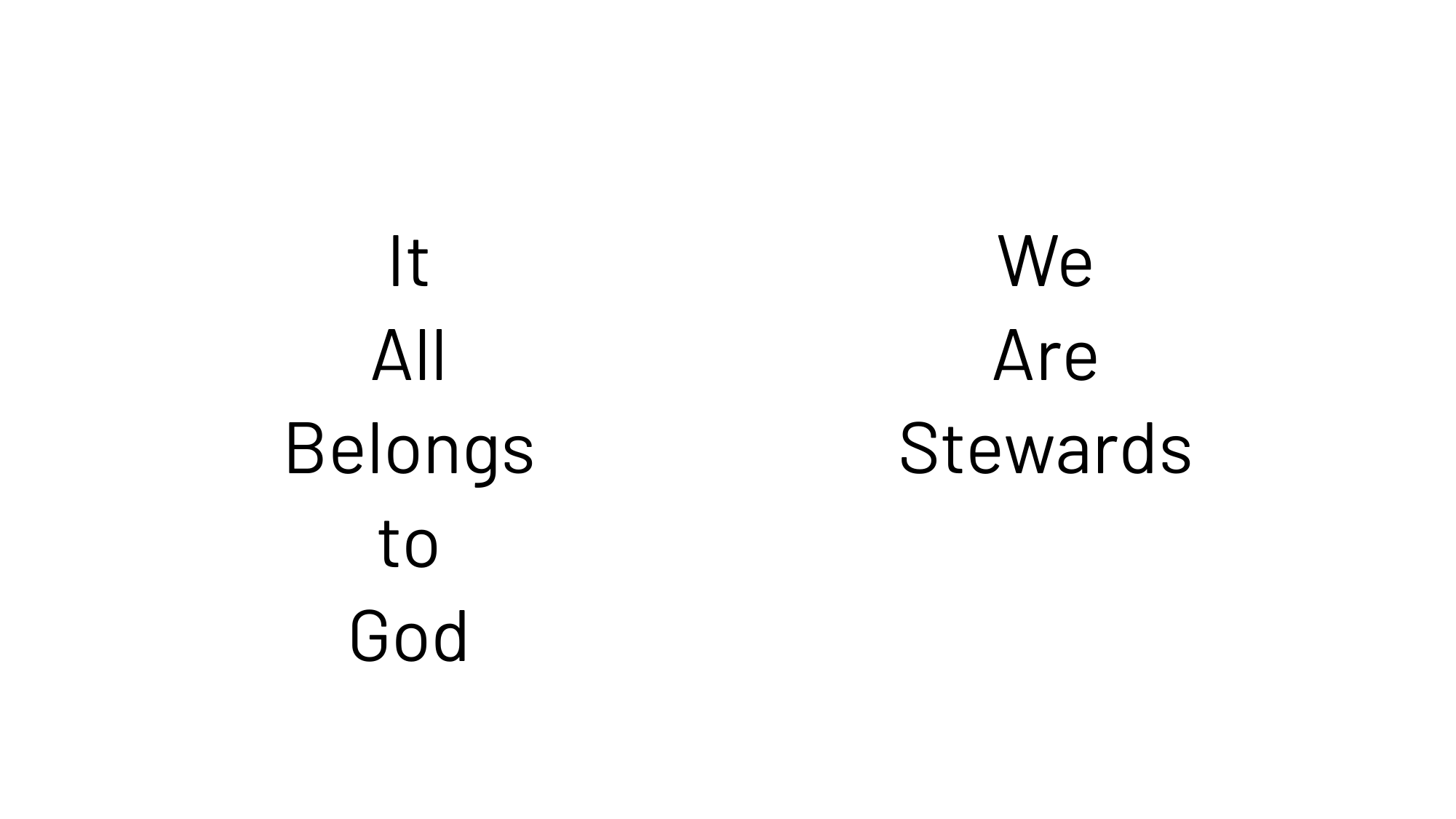

It
All
Belongs
to
God
We
Are
Stewards